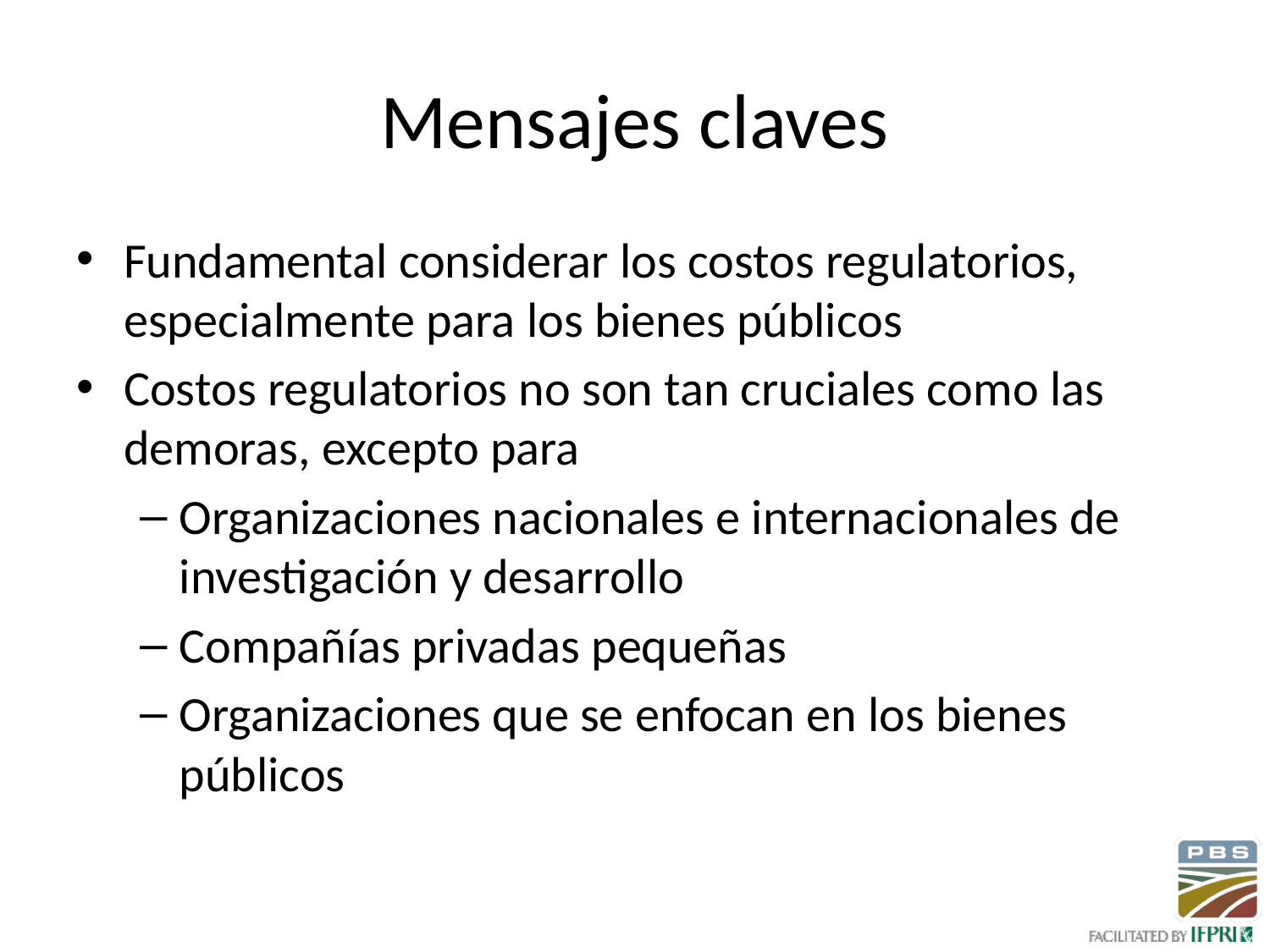

# Mensajes claves
Fundamental considerar los costos regulatorios, especialmente para los bienes públicos
Costos regulatorios no son tan cruciales como las demoras, excepto para
Organizaciones nacionales e internacionales de investigación y desarrollo
Compañías privadas pequeñas
Organizaciones que se enfocan en los bienes públicos